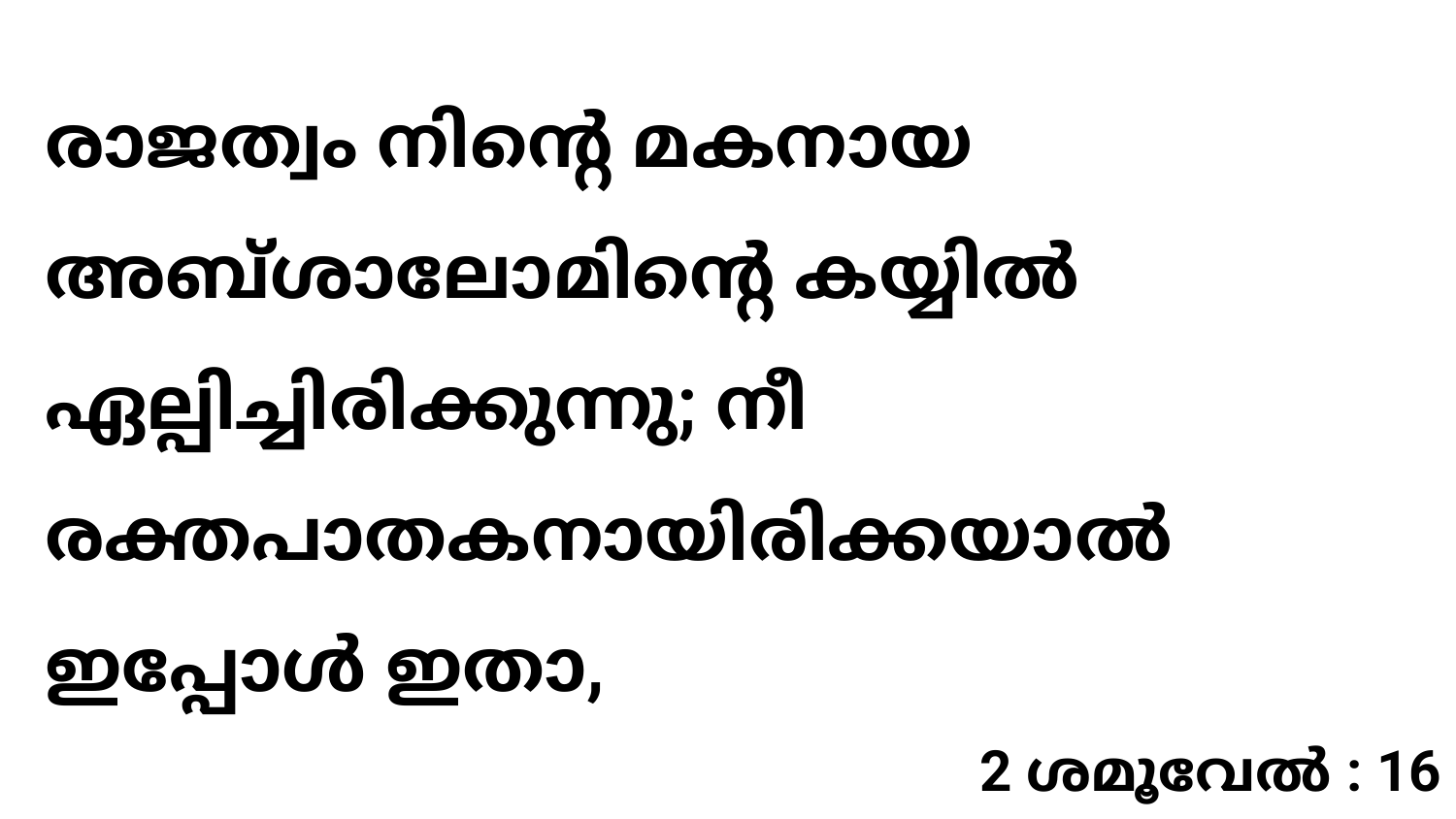

രാജത്വം നിന്റെ മകനായ അബ്ശാലോമിന്റെ കയ്യിൽ ഏല്പിച്ചിരിക്കുന്നു; നീ രക്തപാതകനായിരിക്കയാൽ ഇപ്പോൾ ഇതാ,
2 ശമൂവേൽ : 16